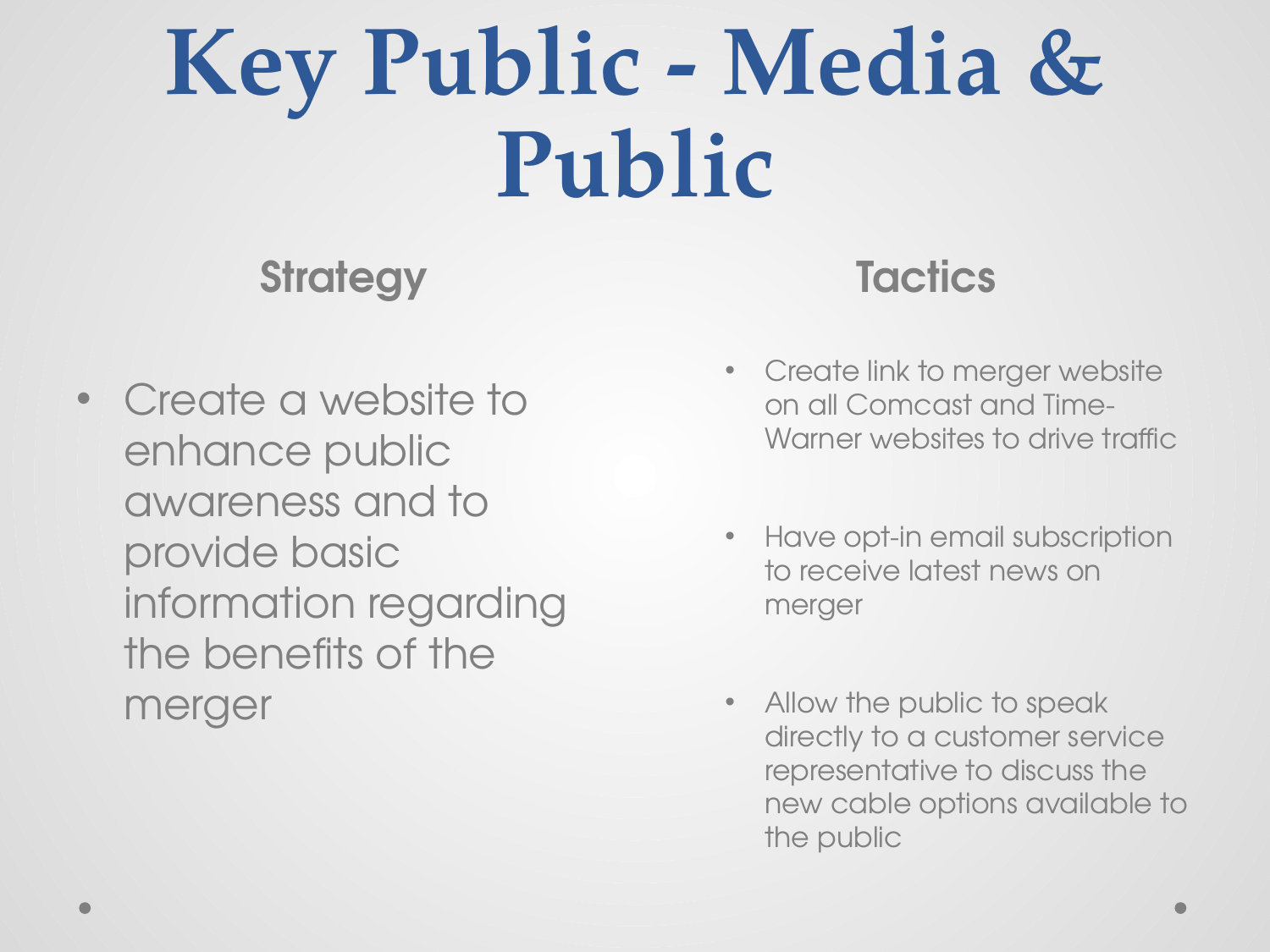

# Key Public - Media & Public
Strategy
Tactics

Create a website to enhance public awareness and to provide basic information regarding the benefits of the merger

Create link to merger website on all Comcast and Time-Warner websites to drive traffic

Have opt-in email subscription to receive latest news on merger

Allow the public to speak directly to a customer service representative to discuss the new cable options available to the public